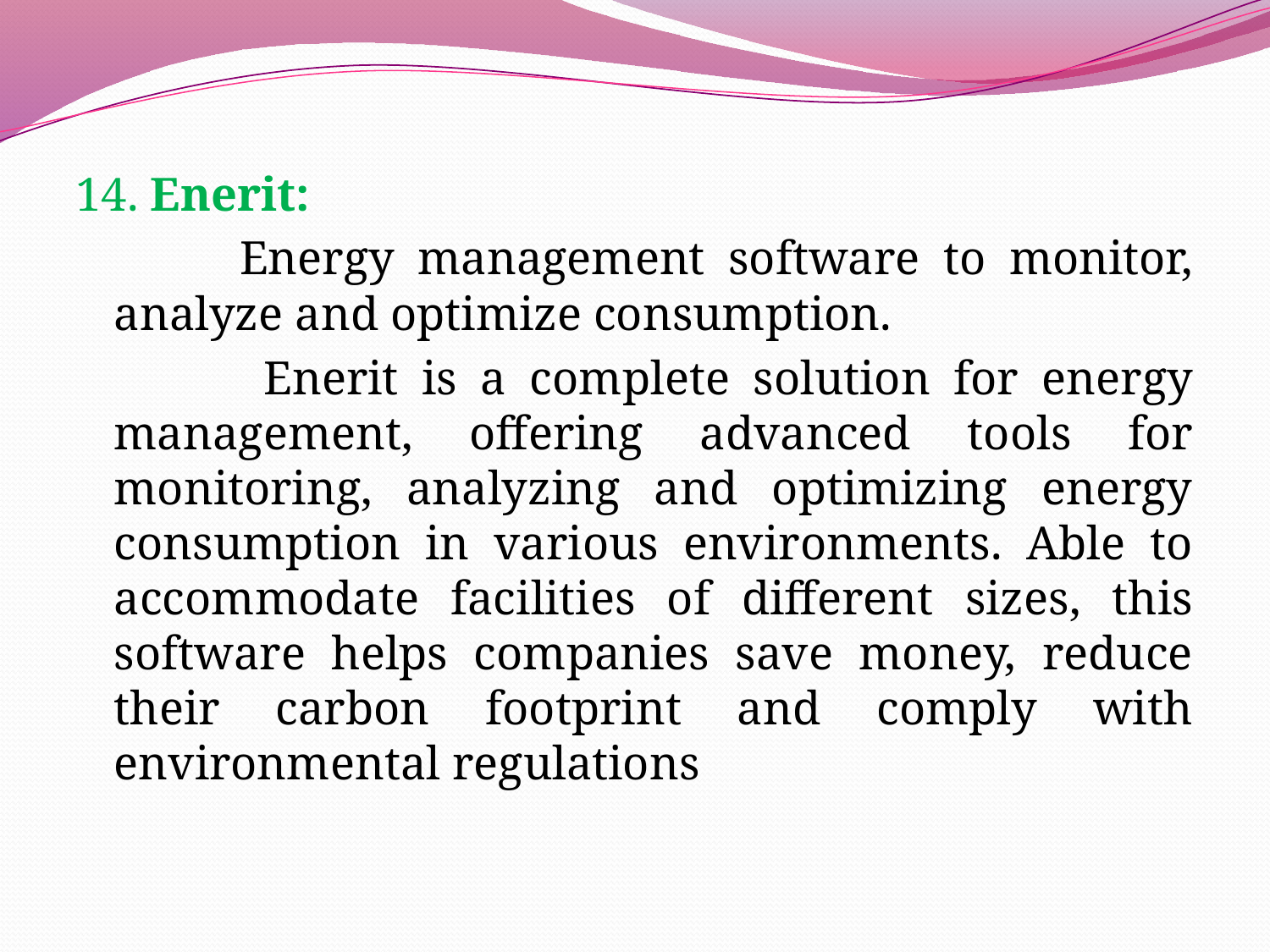

14. Enerit:
       Energy management software to monitor, analyze and optimize consumption.
        Enerit is a complete solution for energy management, offering advanced tools for monitoring, analyzing and optimizing energy consumption in various environments. Able to accommodate facilities of different sizes, this software helps companies save money, reduce their carbon footprint and comply with environmental regulations